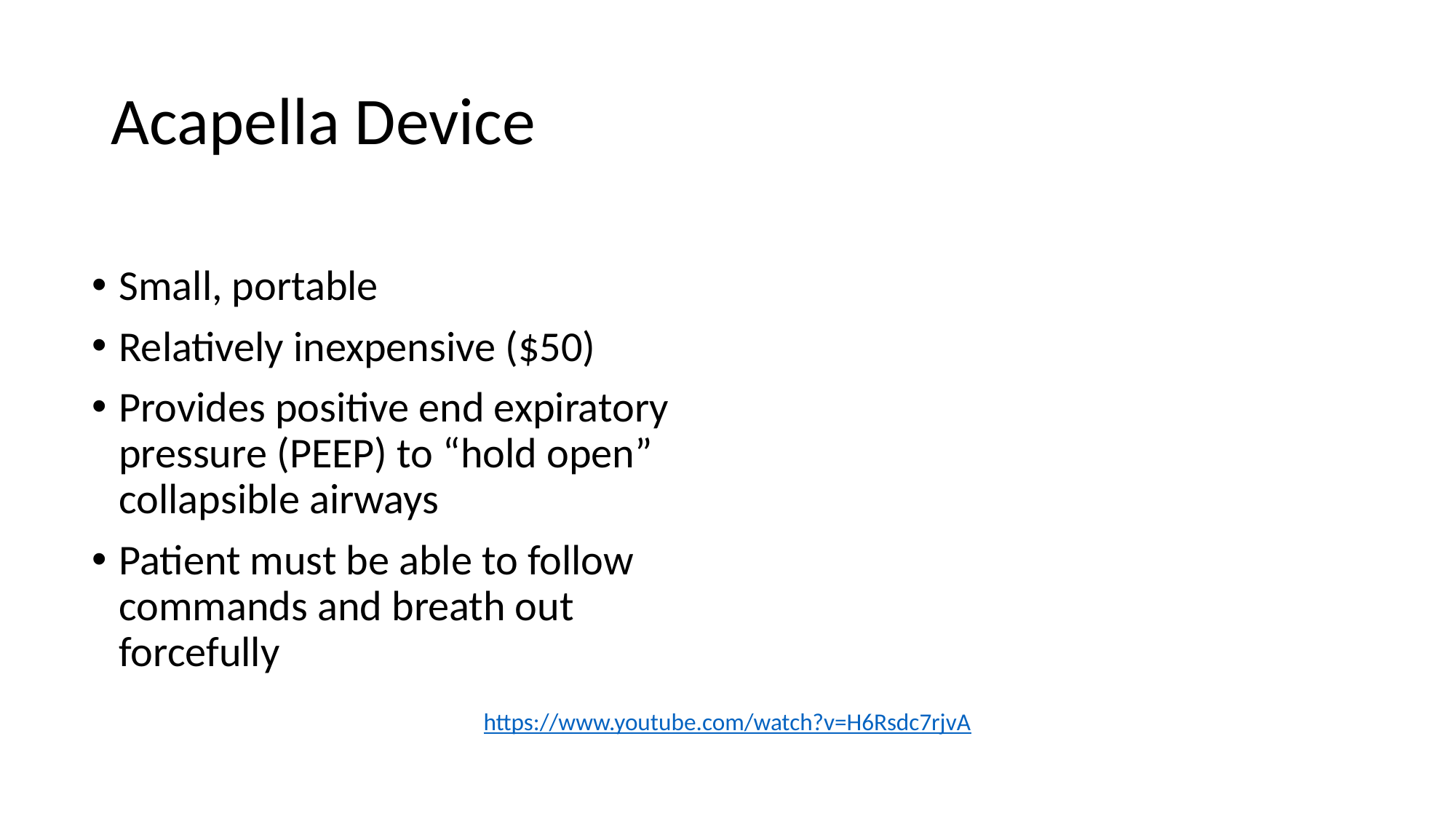

# Acapella Device
Small, portable
Relatively inexpensive ($50)
Provides positive end expiratory pressure (PEEP) to “hold open” collapsible airways
Patient must be able to follow commands and breath out forcefully
https://www.youtube.com/watch?v=H6Rsdc7rjvA